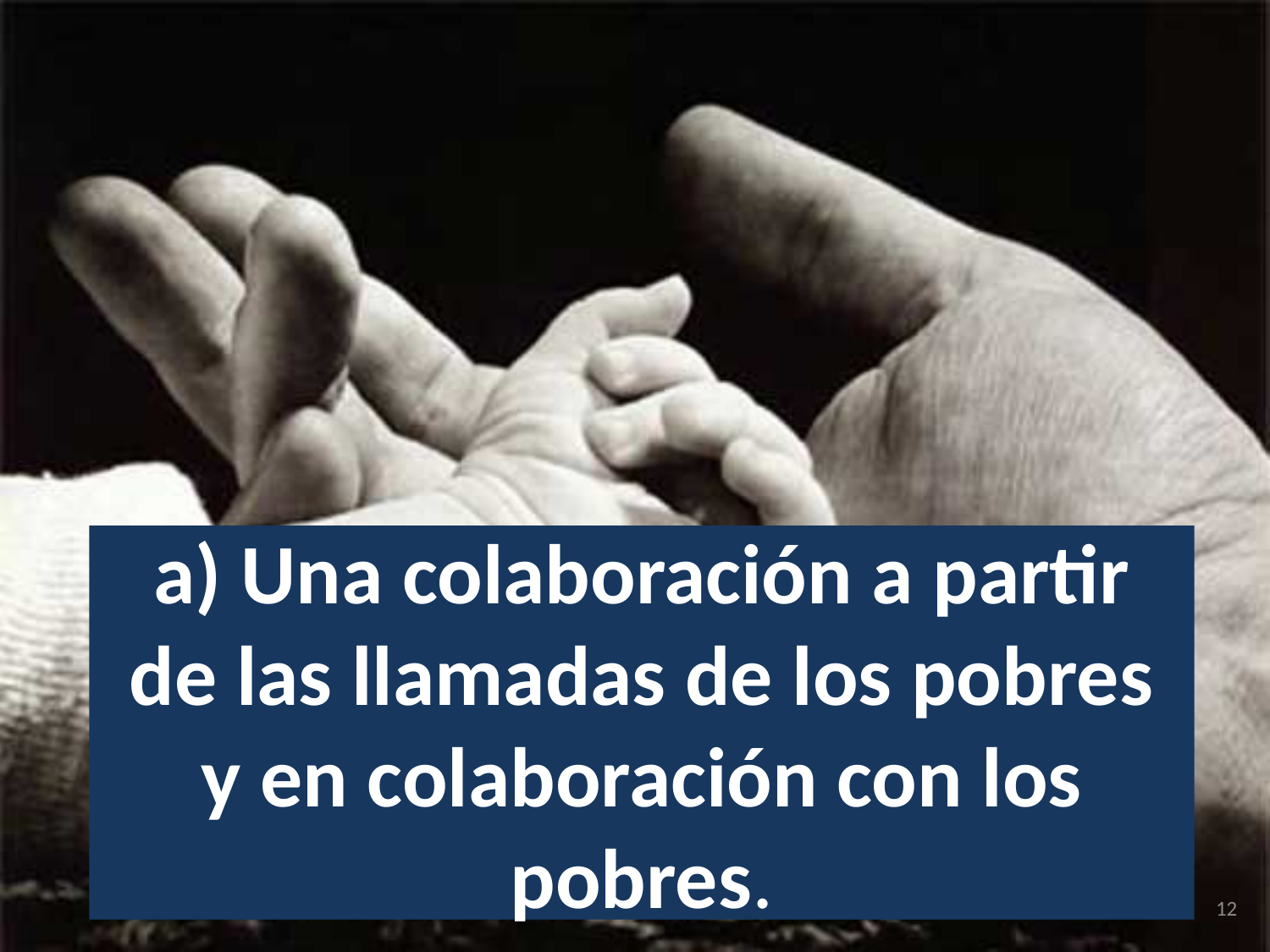

a) Una colaboración a partir de las llamadas de los pobres y en colaboración con los pobres.
12